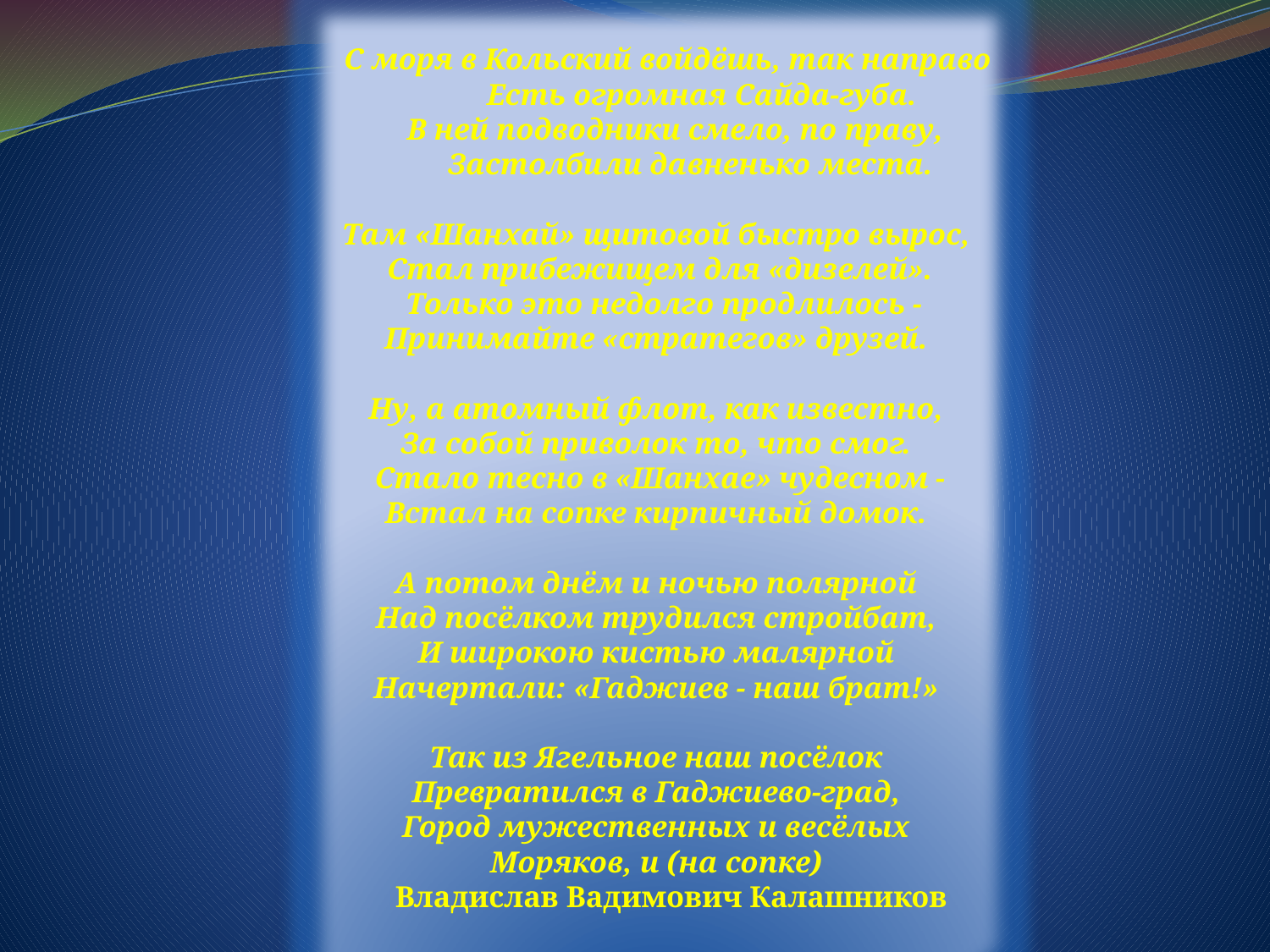

С моря в Кольский войдёшь, так направо
           Есть огромная Сайда-губа.
    В ней подводники смело, по праву,
         Застолбили давненько места.

Там «Шанхай» щитовой быстро вырос,
Стал прибежищем для «дизелей».
 Только это недолго продлилось -
Принимайте «стратегов» друзей.

Ну, а атомный флот, как известно,
За собой приволок то, что смог.
Стало тесно в «Шанхае» чудесном -
Встал на сопке кирпичный домок.

А потом днём и ночью полярной
Над посёлком трудился стройбат,
И широкою кистью малярной
Начертали: «Гаджиев - наш брат!»

Так из Ягельное наш посёлок
Превратился в Гаджиево-град,
Город мужественных и весёлых
Моряков, и (на сопке)
   Владислав Вадимович Калашников

.